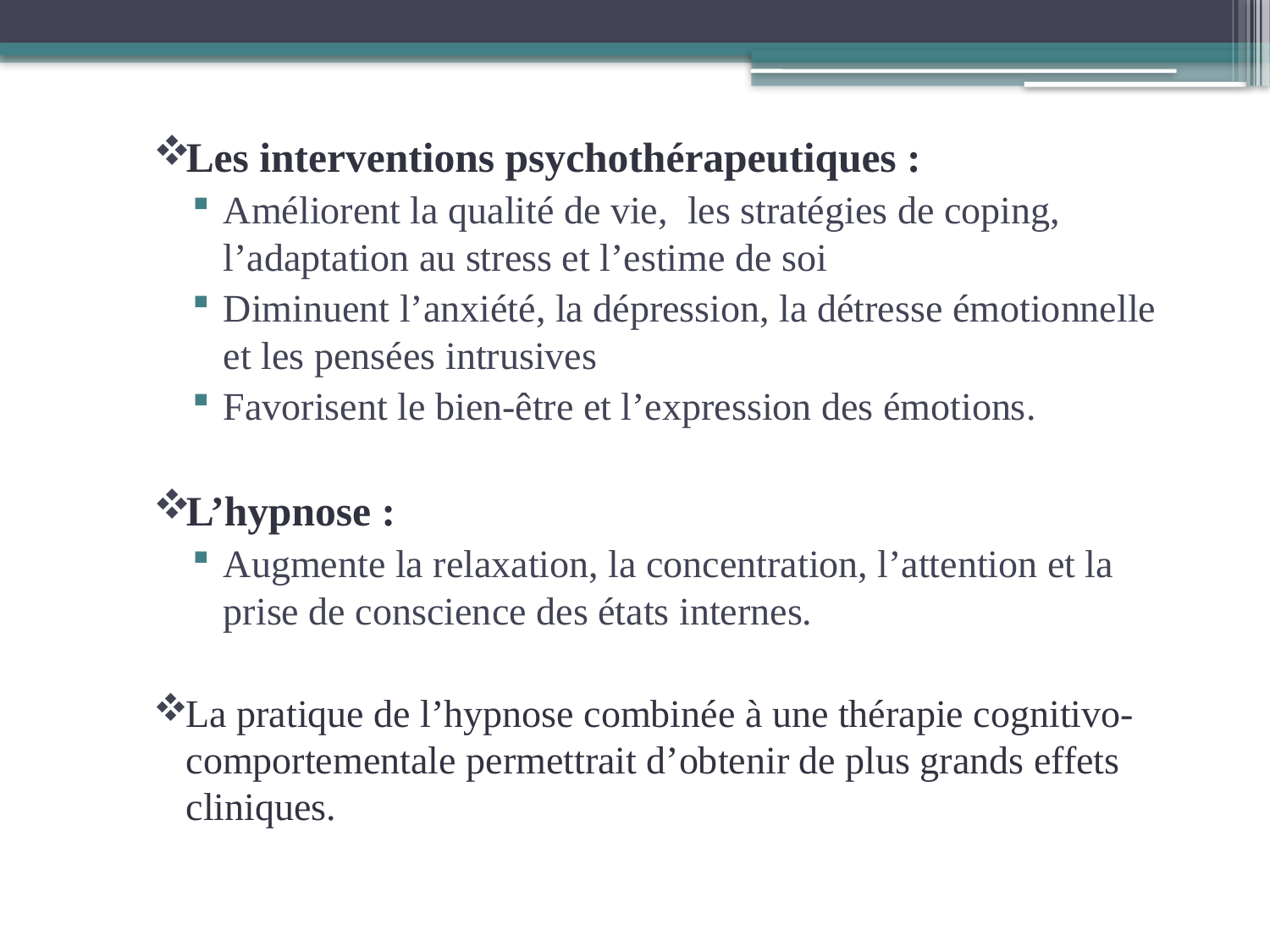

Les interventions psychothérapeutiques :
Améliorent la qualité de vie,  les stratégies de coping, l’adaptation au stress et l’estime de soi
Diminuent l’anxiété, la dépression, la détresse émotionnelle et les pensées intrusives
Favorisent le bien-être et l’expression des émotions.

L’hypnose :
Augmente la relaxation, la concentration, l’attention et la prise de conscience des états internes.

La pratique de l’hypnose combinée à une thérapie cognitivo-comportementale permettrait d’obtenir de plus grands effets cliniques.